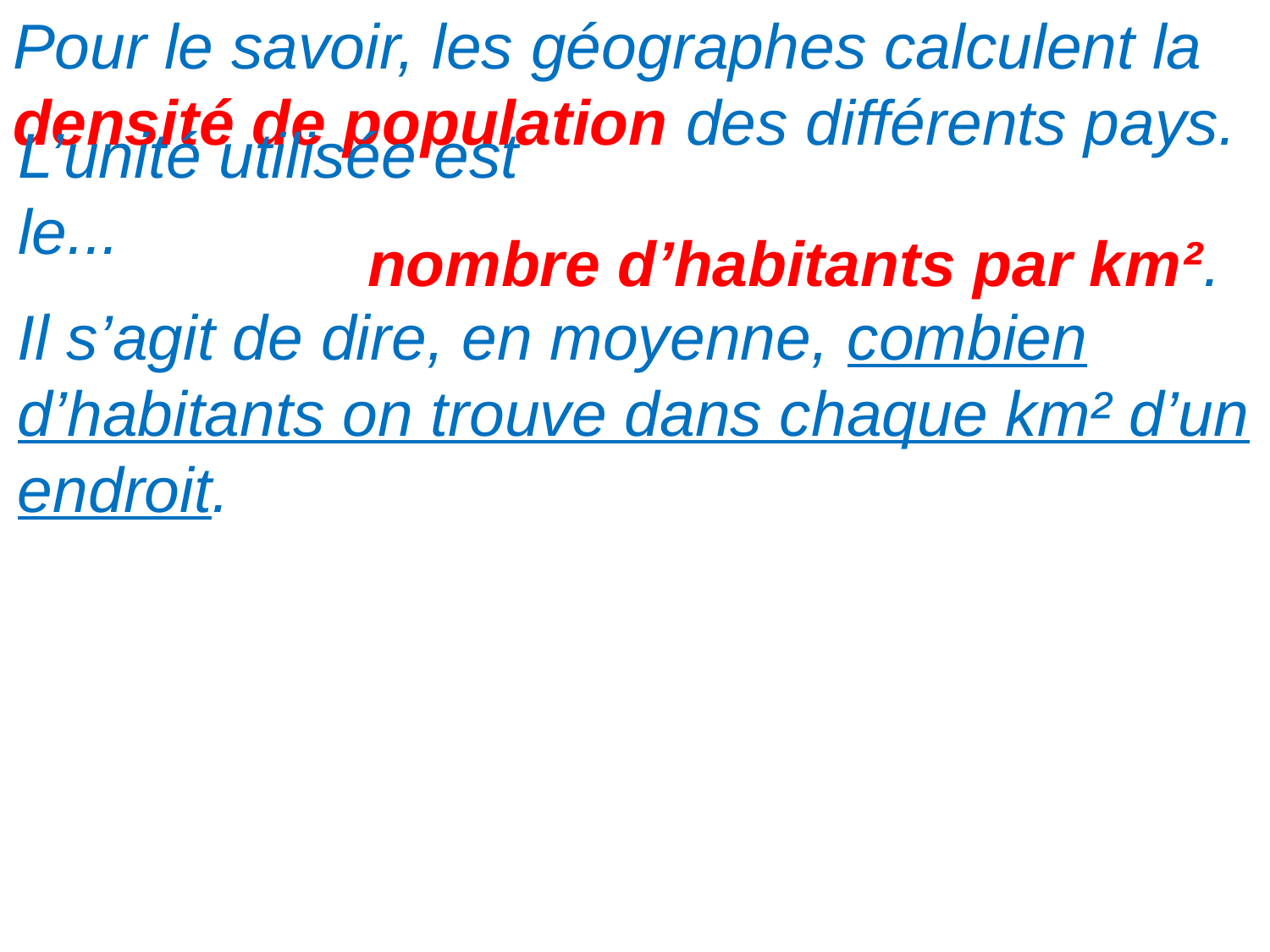

# Pour le savoir, les géographes calculent la densité de population des différents pays.
L’unité utilisée est le...
nombre d’habitants par km².
Il s’agit de dire, en moyenne, combien d’habitants on trouve dans chaque km² d’un endroit.